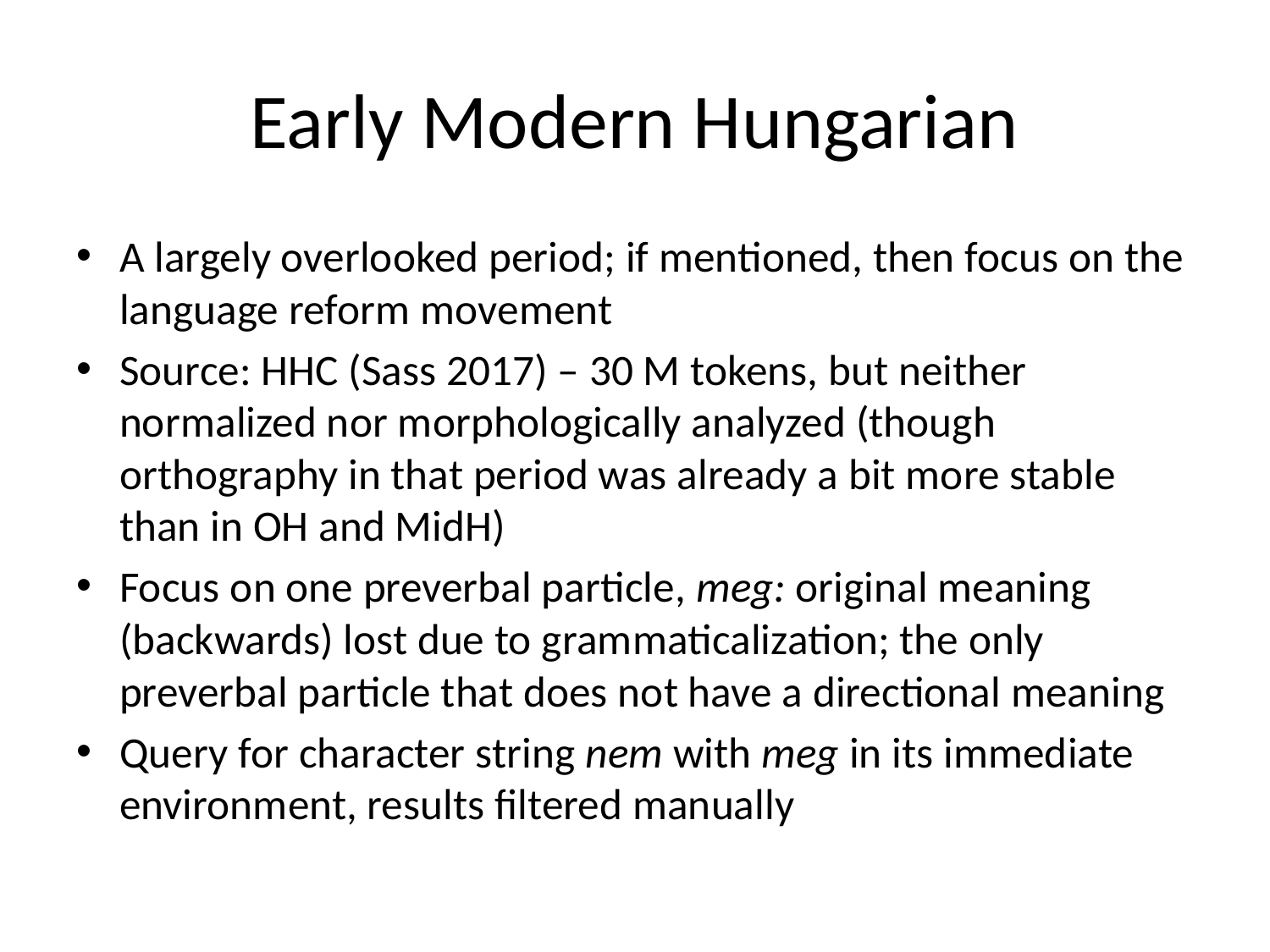

# Early Modern Hungarian
A largely overlooked period; if mentioned, then focus on the language reform movement
Source: HHC (Sass 2017) – 30 M tokens, but neither normalized nor morphologically analyzed (though orthography in that period was already a bit more stable than in OH and MidH)
Focus on one preverbal particle, meg: original meaning (backwards) lost due to grammaticalization; the only preverbal particle that does not have a directional meaning
Query for character string nem with meg in its immediate environment, results filtered manually